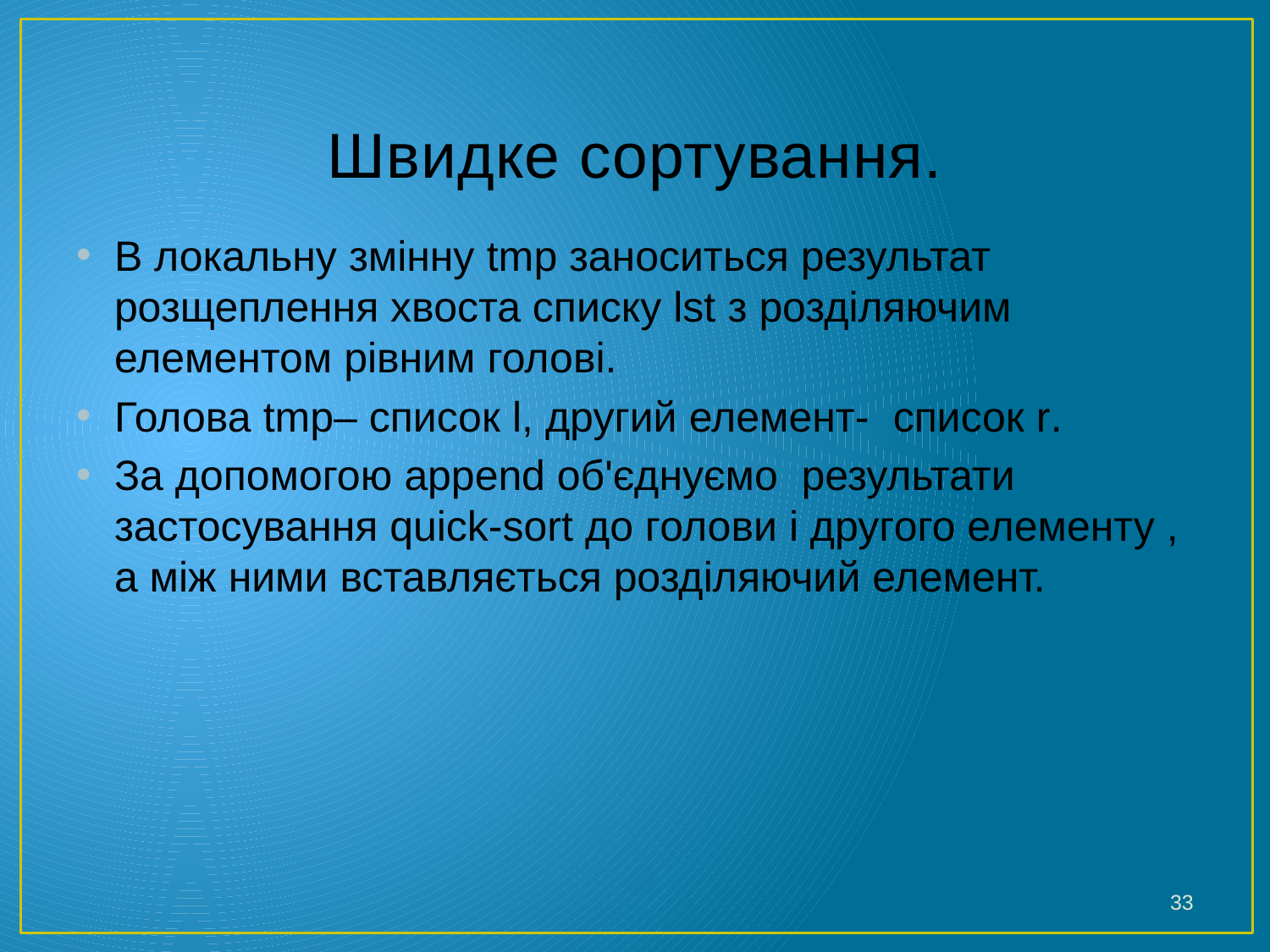

# Швидке сортування.
В локальну змінну tmp заноситься результат розщеплення хвоста списку lst з розділяючим елементом рівним голові.
Голова tmp– список l, другий елемент-  список r.
За допомогою append об'єднуємо  результати застосування quick-sort до голови і другого елементу , а між ними вставляється розділяючий елемент.
33